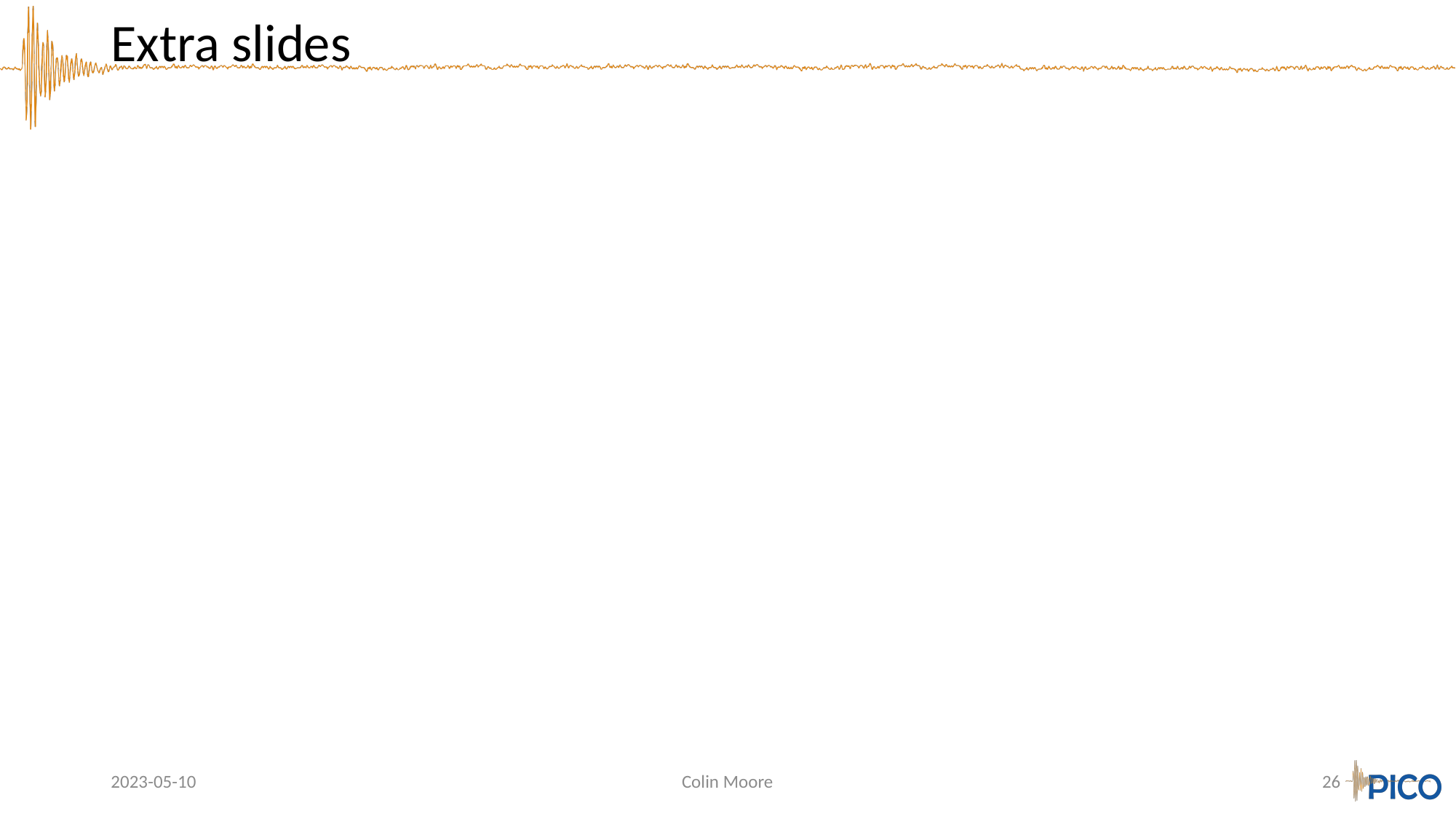

# Extra slides

2023-05-10
Colin Moore
26